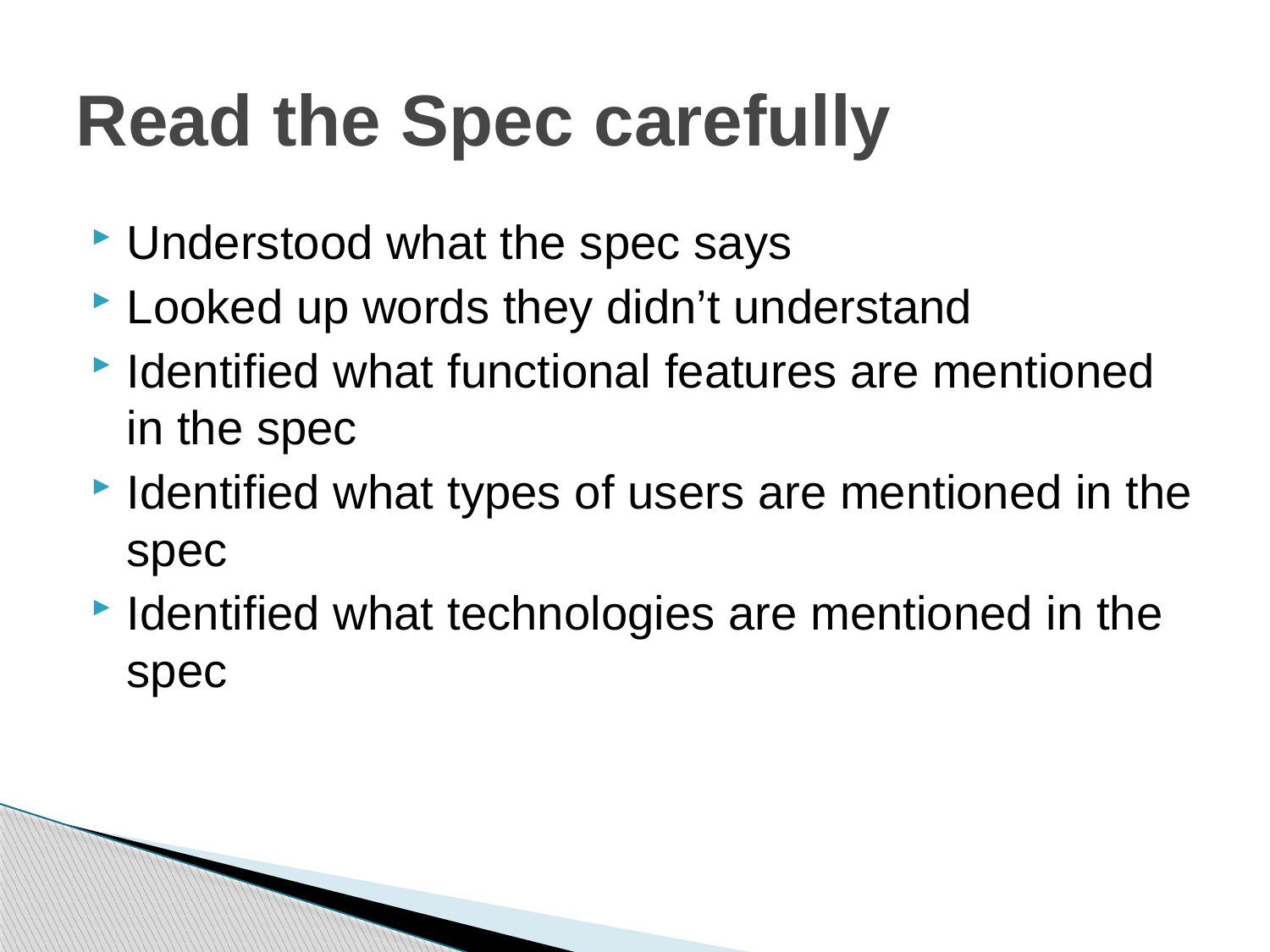

# Read the Spec carefully
Understood what the spec says
Looked up words they didn’t understand
Identified what functional features are mentioned in the spec
Identified what types of users are mentioned in the spec
Identified what technologies are mentioned in the spec